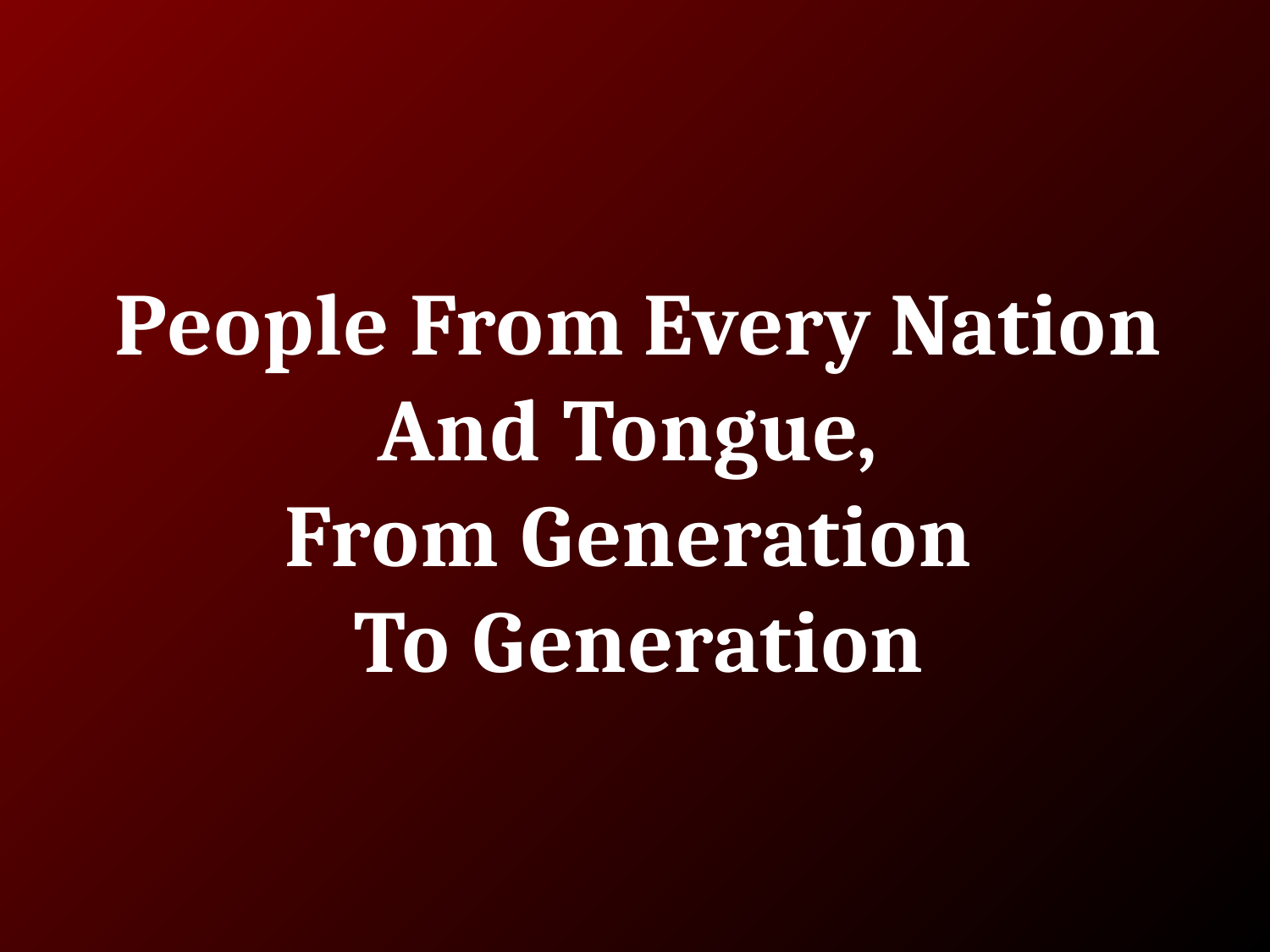

# People From Every Nation And Tongue,
From Generation
To Generation